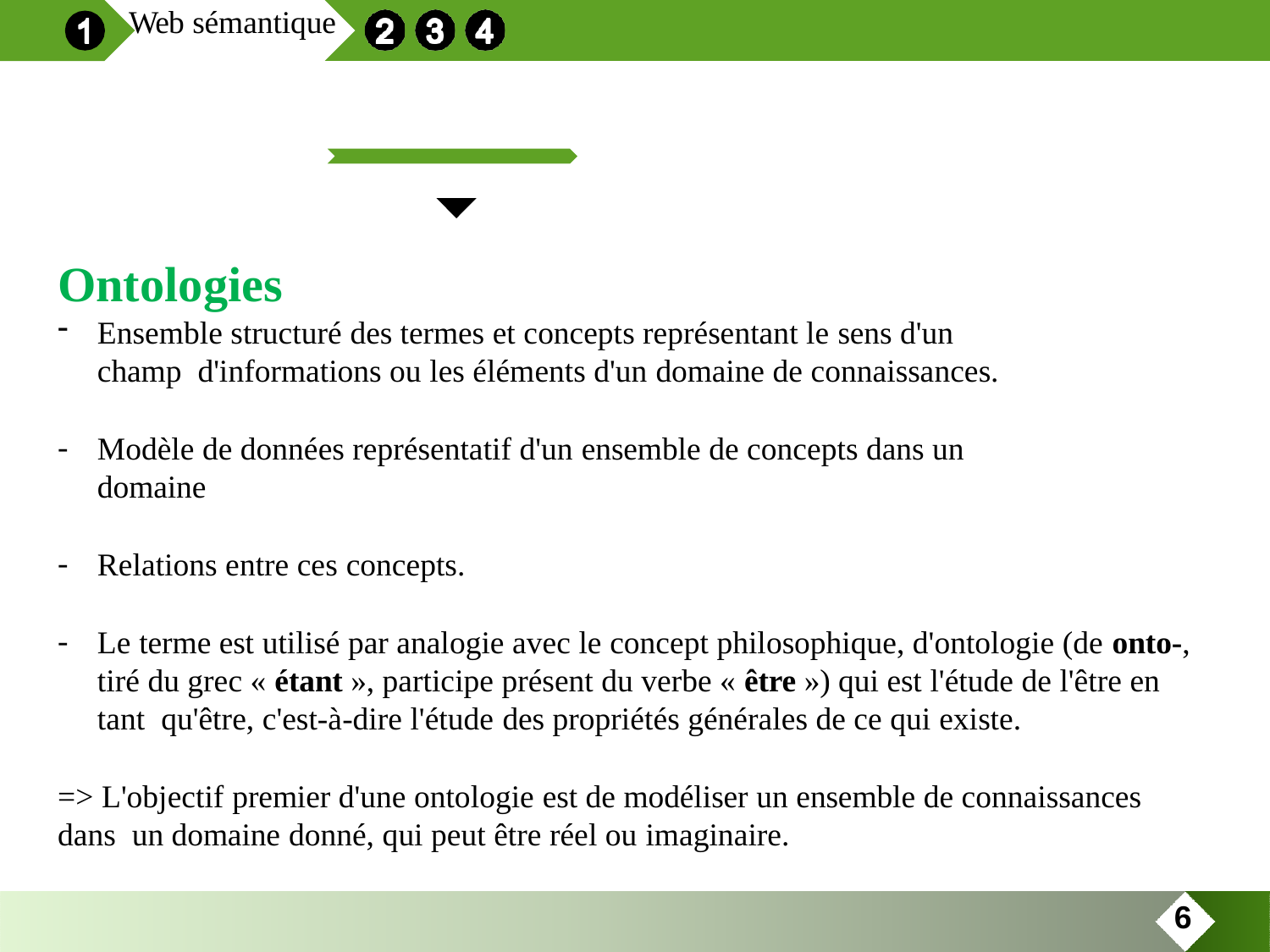

Web sémantique

Ontologies
Ensemble structuré des termes et concepts représentant le sens d'un champ  d'informations ou les éléments d'un domaine de connaissances.

Modèle de données représentatif d'un ensemble de concepts dans un domaine

Relations entre ces concepts.

Le terme est utilisé par analogie avec le concept philosophique, d'ontologie (de onto-,  tiré du grec « étant », participe présent du verbe « être ») qui est l'étude de l'être en tant  qu'être, c'est-à-dire l'étude des propriétés générales de ce qui existe.

=> L'objectif premier d'une ontologie est de modéliser un ensemble de connaissances dans  un domaine donné, qui peut être réel ou imaginaire.

6